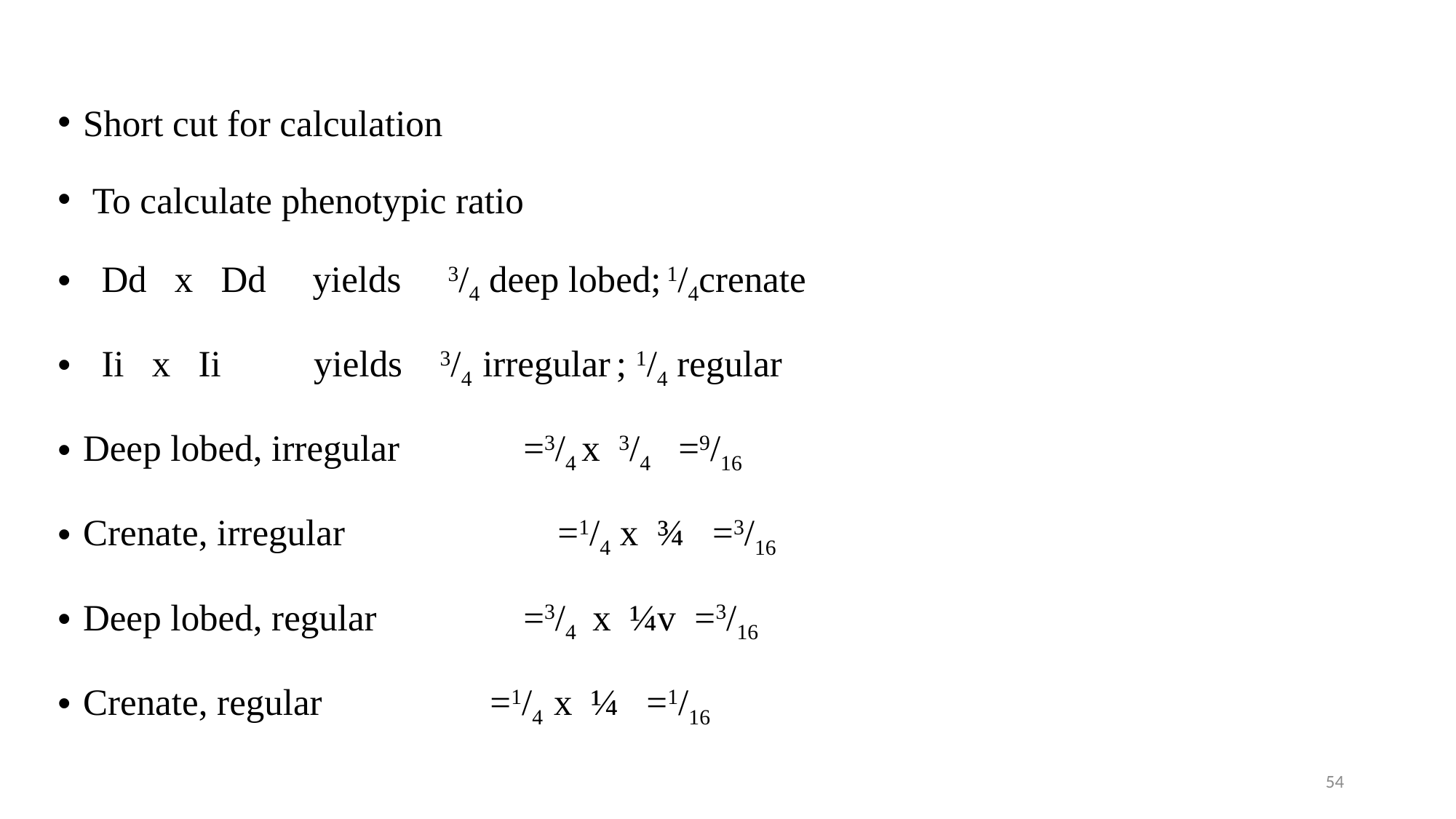

Short cut for calculation
 To calculate phenotypic ratio
  Dd   x   Dd     yields     3/4 deep lobed; 1/4crenate
  Ii   x   Ii          yields    3/4  irregular ; 1/4 regular
Deep lobed, irregular    	 =3/4 x  3/4   =9/16
Crenate, irregular    	              =1/4 x  ¾   =3/16
Deep lobed, regular      	 =3/4   x  ¼v  =3/16
Crenate, regular 	                =1/4  x  ¼   =1/16

54